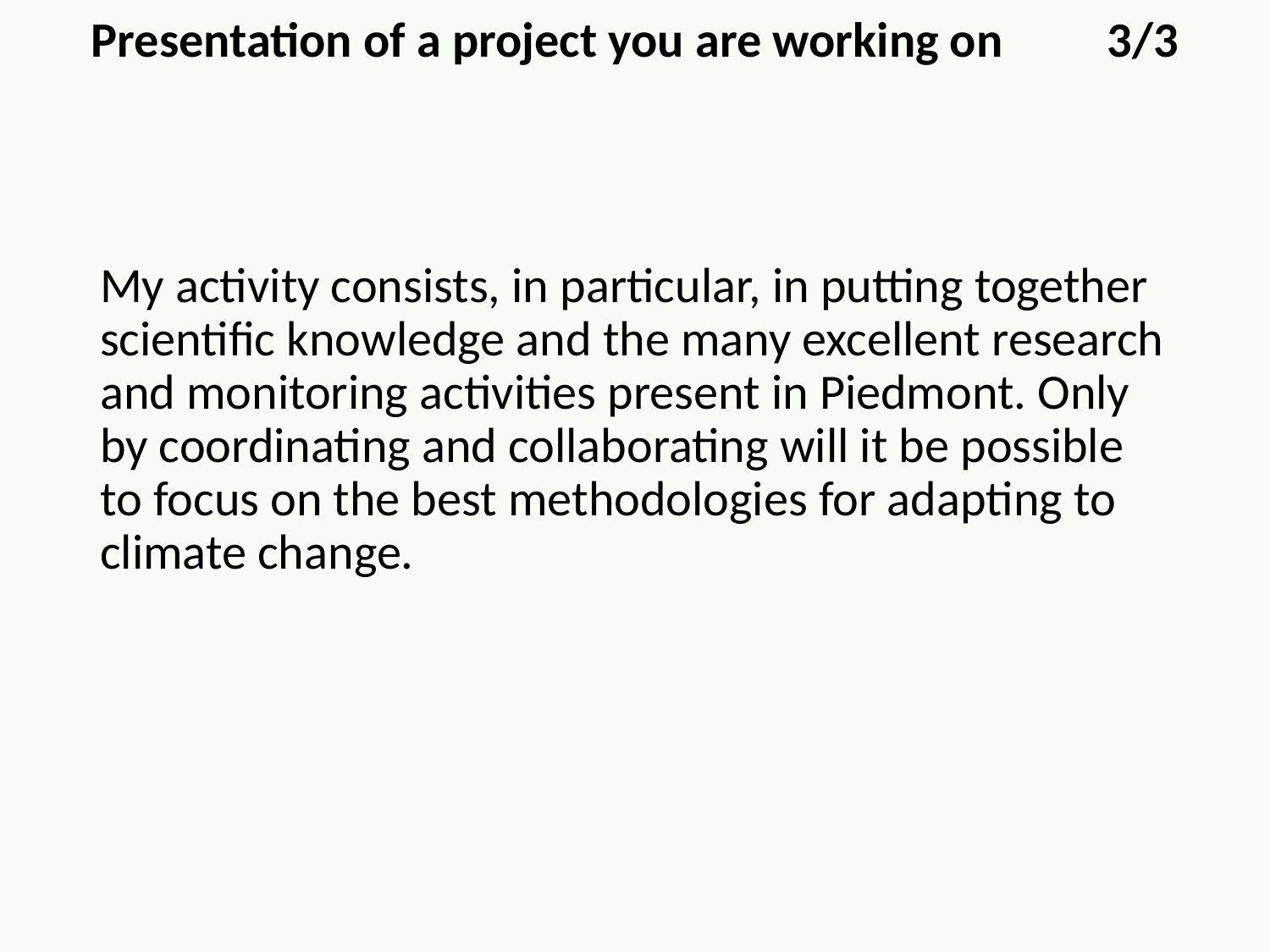

Presentation of a project you are working on	3/3
My activity consists, in particular, in putting together scientific knowledge and the many excellent research and monitoring activities present in Piedmont. Only by coordinating and collaborating will it be possible to focus on the best methodologies for adapting to climate change.